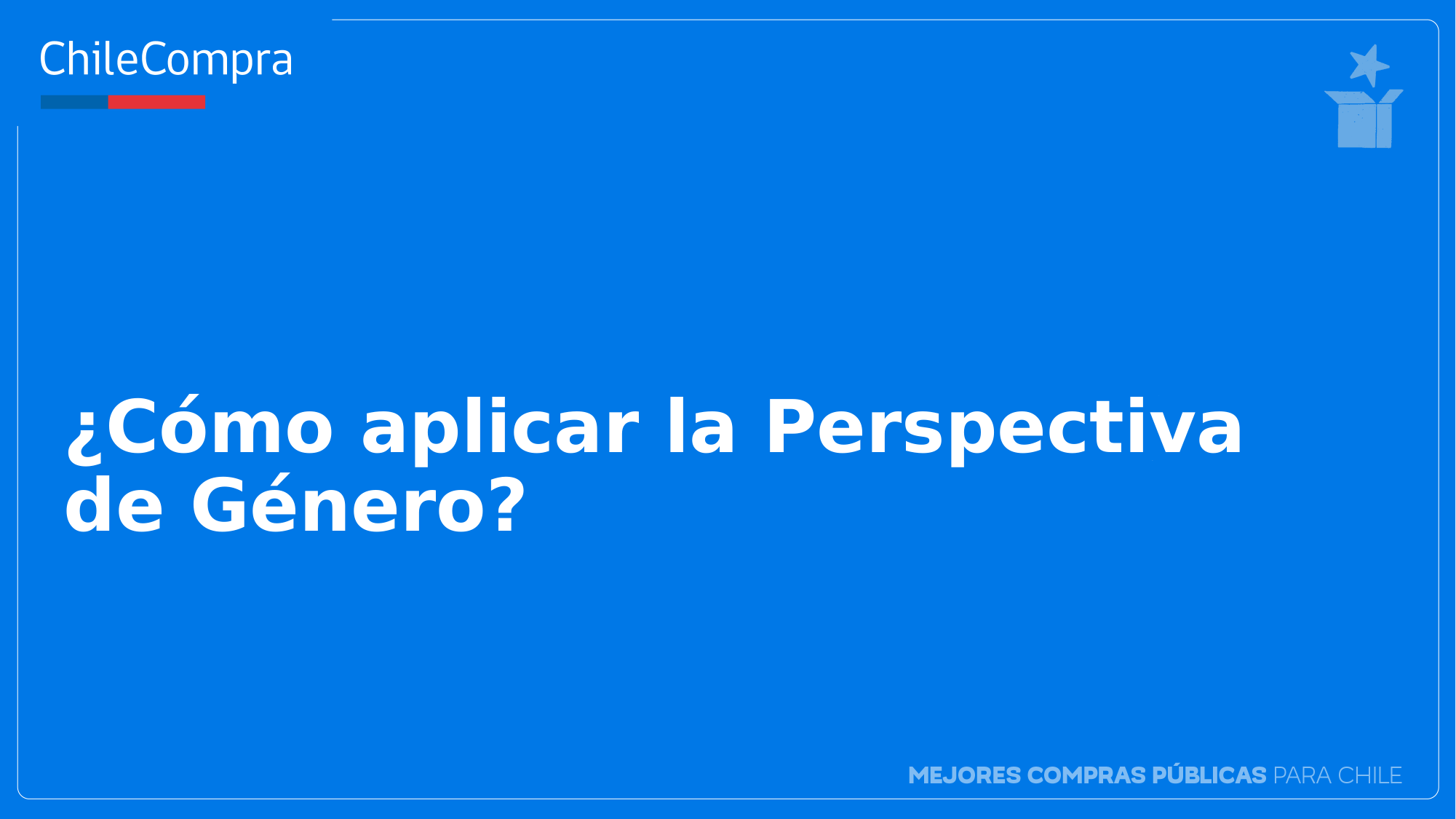

# ¿Cómo aplicar la Perspectiva de Género?